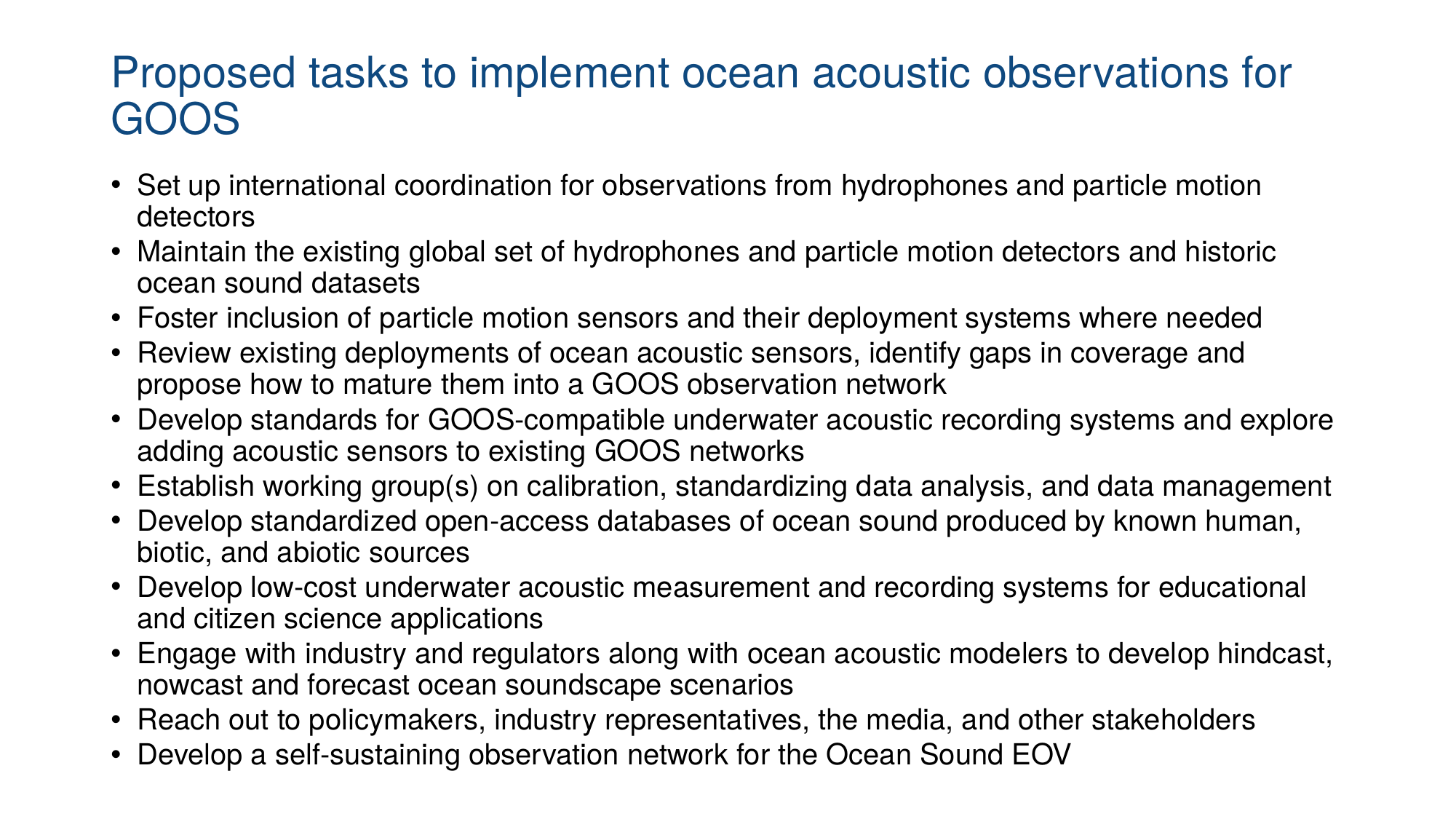

# Proposed tasks to implement ocean acoustic observations for GOOS
Set up international coordination for observations from hydrophones and particle motion detectors
Maintain the existing global set of hydrophones and particle motion detectors and historic ocean sound datasets
Foster inclusion of particle motion sensors and their deployment systems where needed
Review existing deployments of ocean acoustic sensors, identify gaps in coverage and propose how to mature them into a GOOS observation network
Develop standards for GOOS-compatible underwater acoustic recording systems and explore adding acoustic sensors to existing GOOS networks
Establish working group(s) on calibration, standardizing data analysis, and data management
Develop standardized open-access databases of ocean sound produced by known human, biotic, and abiotic sources
Develop low-cost underwater acoustic measurement and recording systems for educational and citizen science applications
Engage with industry and regulators along with ocean acoustic modelers to develop hindcast, nowcast and forecast ocean soundscape scenarios
Reach out to policymakers, industry representatives, the media, and other stakeholders
Develop a self-sustaining observation network for the Ocean Sound EOV